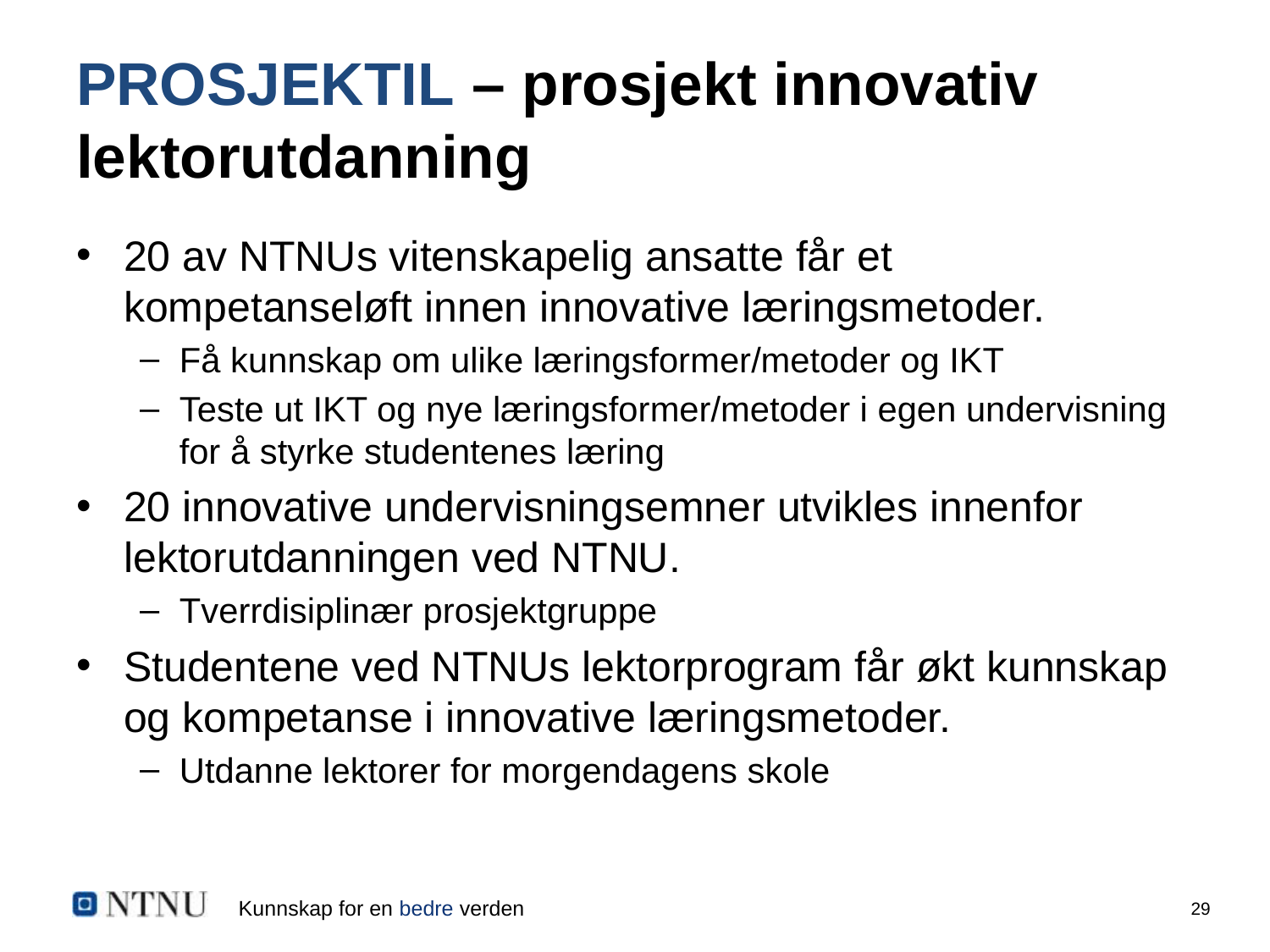

# PROSJEKTIL – prosjekt innovativ lektorutdanning
20 av NTNUs vitenskapelig ansatte får et kompetanseløft innen innovative læringsmetoder.
Få kunnskap om ulike læringsformer/metoder og IKT
Teste ut IKT og nye læringsformer/metoder i egen undervisning for å styrke studentenes læring
20 innovative undervisningsemner utvikles innenfor lektorutdanningen ved NTNU.
Tverrdisiplinær prosjektgruppe
Studentene ved NTNUs lektorprogram får økt kunnskap og kompetanse i innovative læringsmetoder.
Utdanne lektorer for morgendagens skole